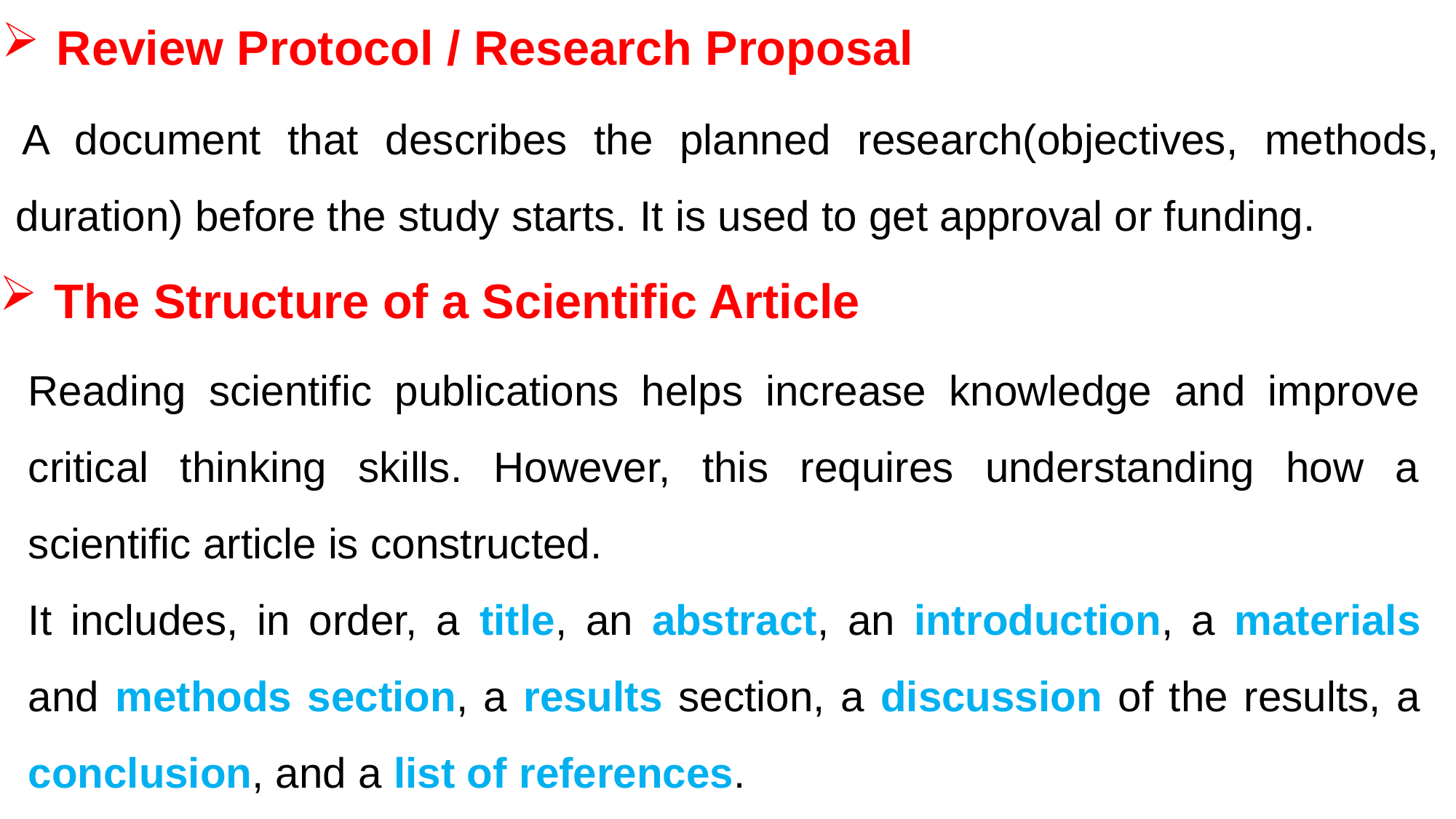

Review Protocol / Research Proposal
 A document that describes the planned research(objectives, methods, duration) before the study starts. It is used to get approval or funding.
The Structure of a Scientific Article

Reading scientific publications helps increase knowledge and improve critical thinking skills. However, this requires understanding how a scientific article is constructed.
It includes, in order, a title, an abstract, an introduction, a materials and methods section, a results section, a discussion of the results, a conclusion, and a list of references.